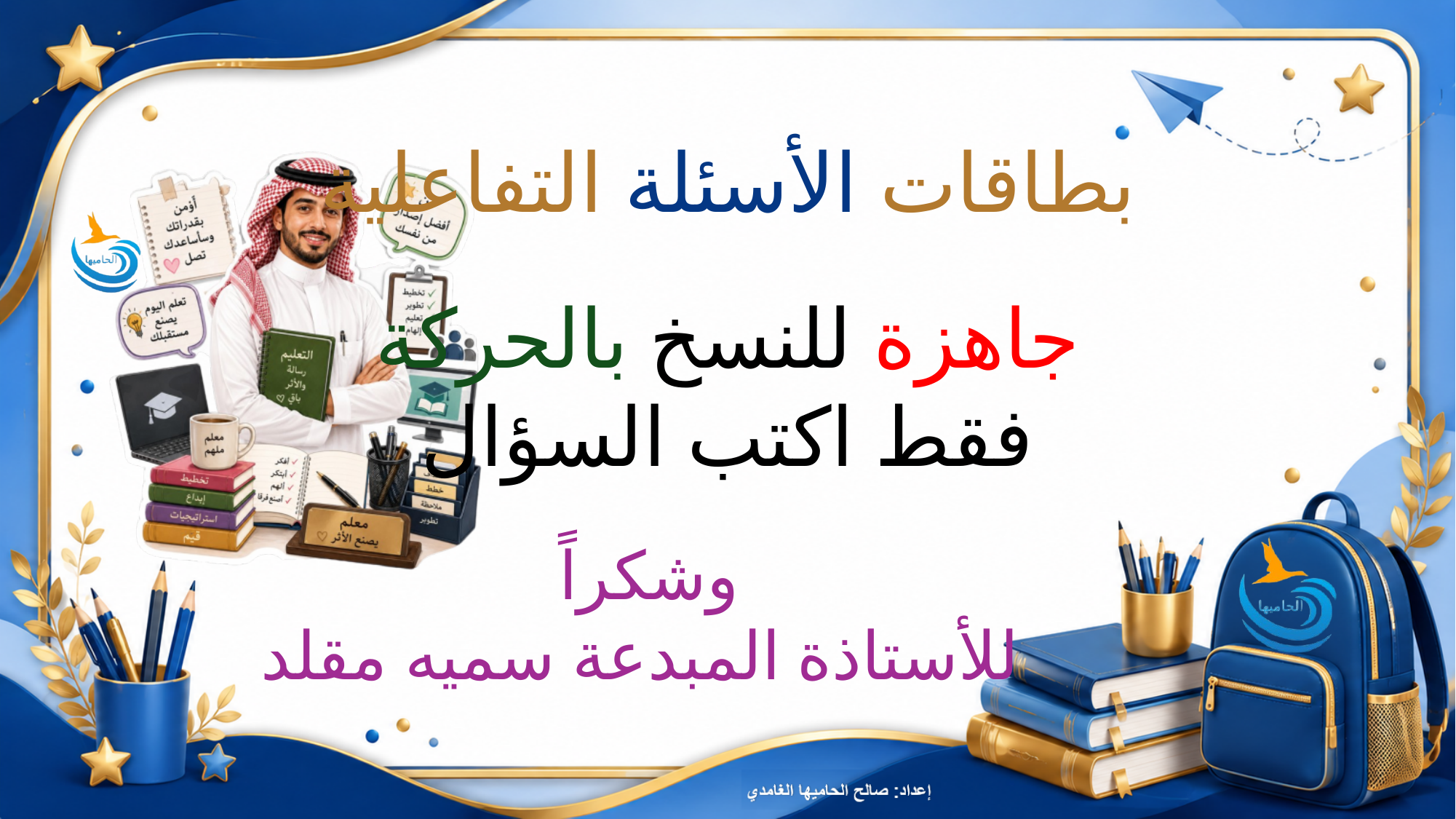

بطاقات الأسئلة التفاعلية
جاهزة للنسخ بالحركة
فقط اكتب السؤال
وشكراً
للأستاذة المبدعة سميه مقلد